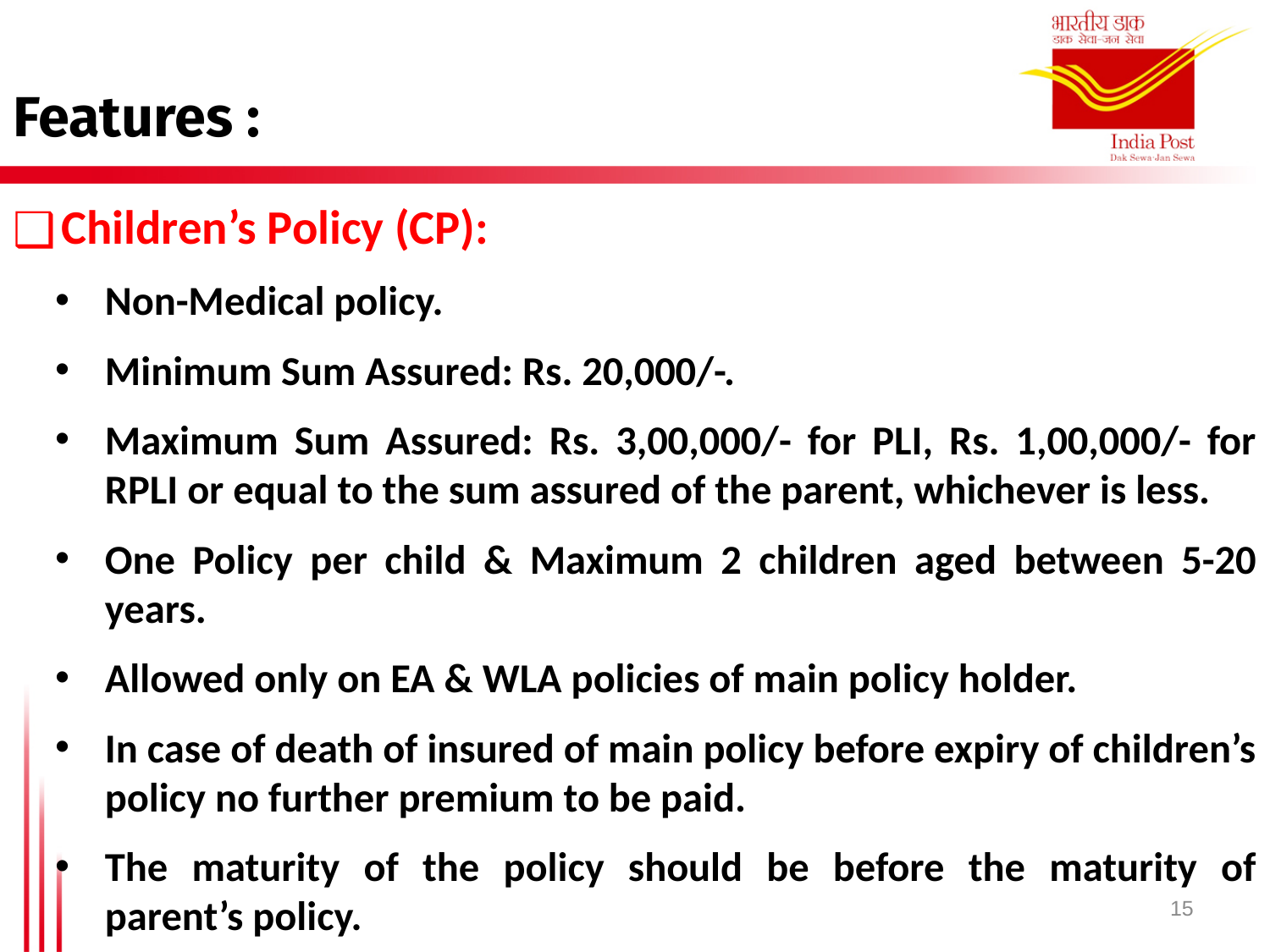

Features :

Children’s Policy (CP):
Non-Medical policy.
Minimum Sum Assured: Rs. 20,000/-.
Maximum Sum Assured: Rs. 3,00,000/- for PLI, Rs. 1,00,000/- for RPLI or equal to the sum assured of the parent, whichever is less.
One Policy per child & Maximum 2 children aged between 5-20 years.
Allowed only on EA & WLA policies of main policy holder.
In case of death of insured of main policy before expiry of children’s policy no further premium to be paid.
The maturity of the policy should be before the maturity of parent’s policy.
15